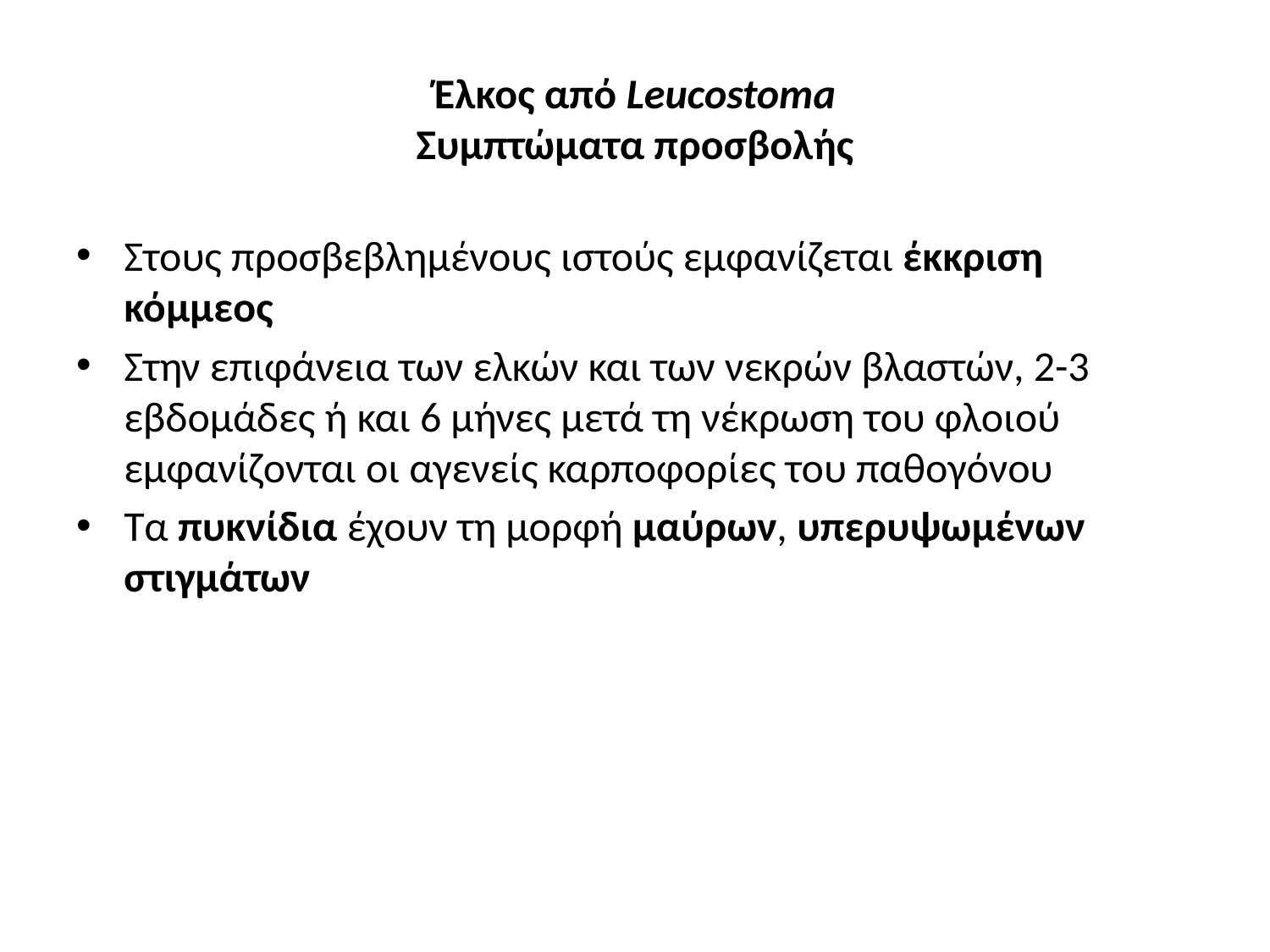

# Έλκος από Leucostoma Συμπτώματα προσβολής
Στους προσβεβλημένους ιστούς εμφανίζεται έκκριση κόμμεος
Στην επιφάνεια των ελκών και των νεκρών βλαστών, 2-3 εβδομάδες ή και 6 μήνες μετά τη νέκρωση του φλοιού εμφανίζονται οι αγενείς καρποφορίες του παθογόνου
Τα πυκνίδια έχουν τη μορφή μαύρων, υπερυψωμένων στιγμάτων